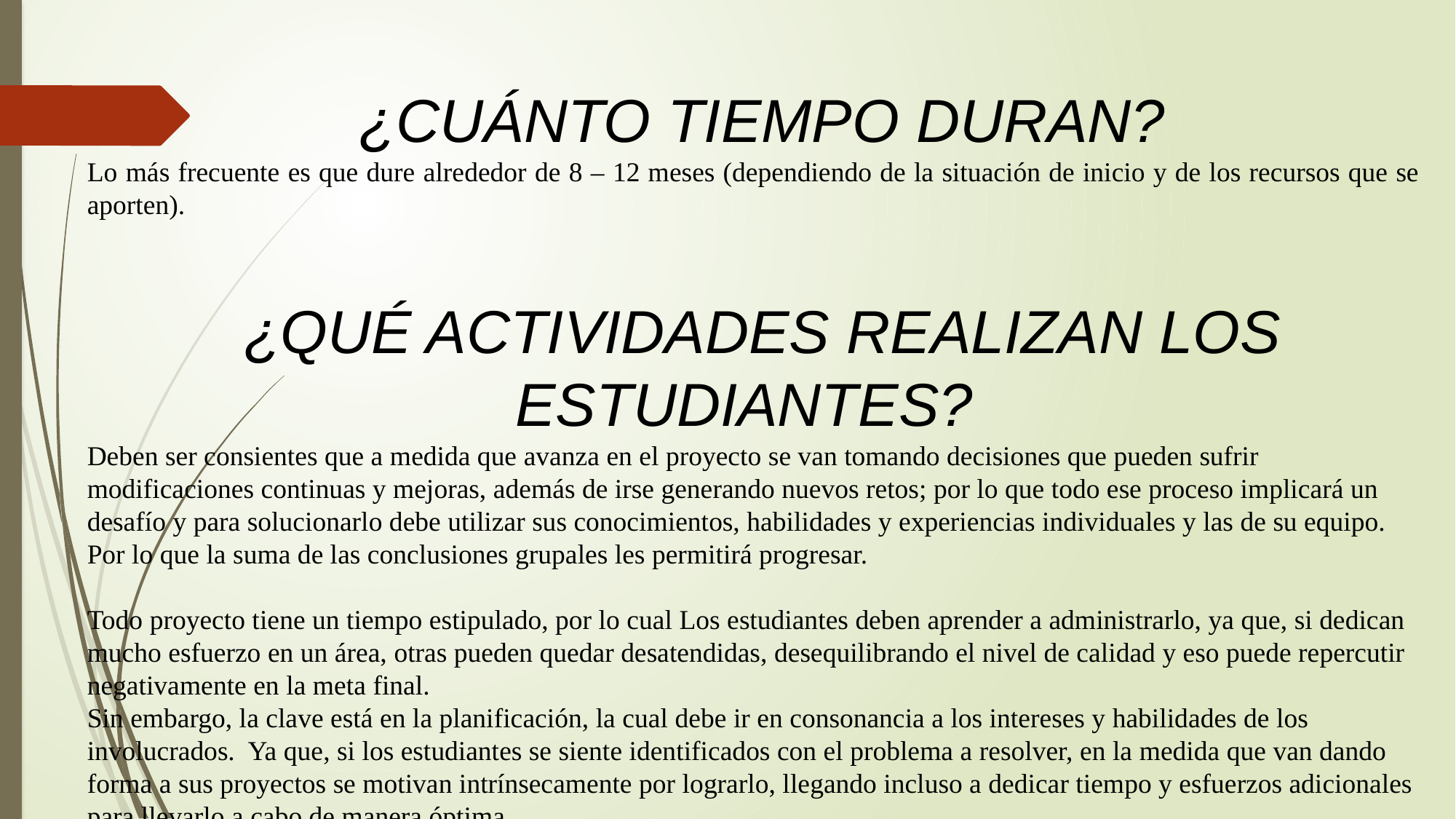

¿CUÁNTO TIEMPO DURAN?
Lo más frecuente es que dure alrededor de 8 – 12 meses (dependiendo de la situación de inicio y de los recursos que se aporten).

 ¿QUÉ ACTIVIDADES REALIZAN LOS ESTUDIANTES?
Deben ser consientes que a medida que avanza en el proyecto se van tomando decisiones que pueden sufrir modificaciones continuas y mejoras, además de irse generando nuevos retos; por lo que todo ese proceso implicará un desafío y para solucionarlo debe utilizar sus conocimientos, habilidades y experiencias individuales y las de su equipo. Por lo que la suma de las conclusiones grupales les permitirá progresar.

Todo proyecto tiene un tiempo estipulado, por lo cual Los estudiantes deben aprender a administrarlo, ya que, si dedican mucho esfuerzo en un área, otras pueden quedar desatendidas, desequilibrando el nivel de calidad y eso puede repercutir negativamente en la meta final.
Sin embargo, la clave está en la planificación, la cual debe ir en consonancia a los intereses y habilidades de los involucrados.  Ya que, si los estudiantes se siente identificados con el problema a resolver, en la medida que van dando forma a sus proyectos se motivan intrínsecamente por lograrlo, llegando incluso a dedicar tiempo y esfuerzos adicionales para llevarlo a cabo de manera óptima.